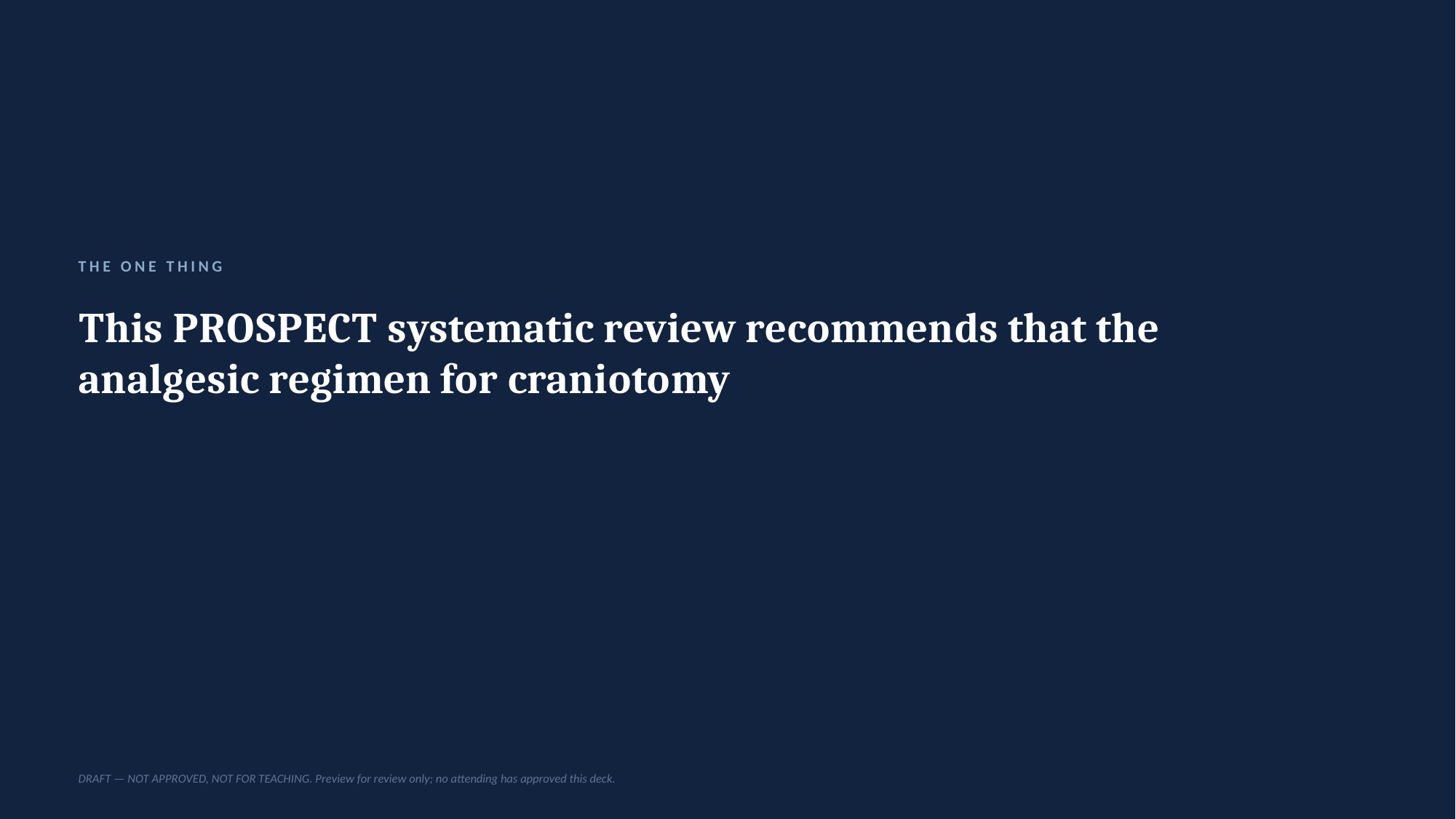

THE ONE THING
This PROSPECT systematic review recommends that the analgesic regimen for craniotomy
DRAFT — NOT APPROVED, NOT FOR TEACHING. Preview for review only; no attending has approved this deck.